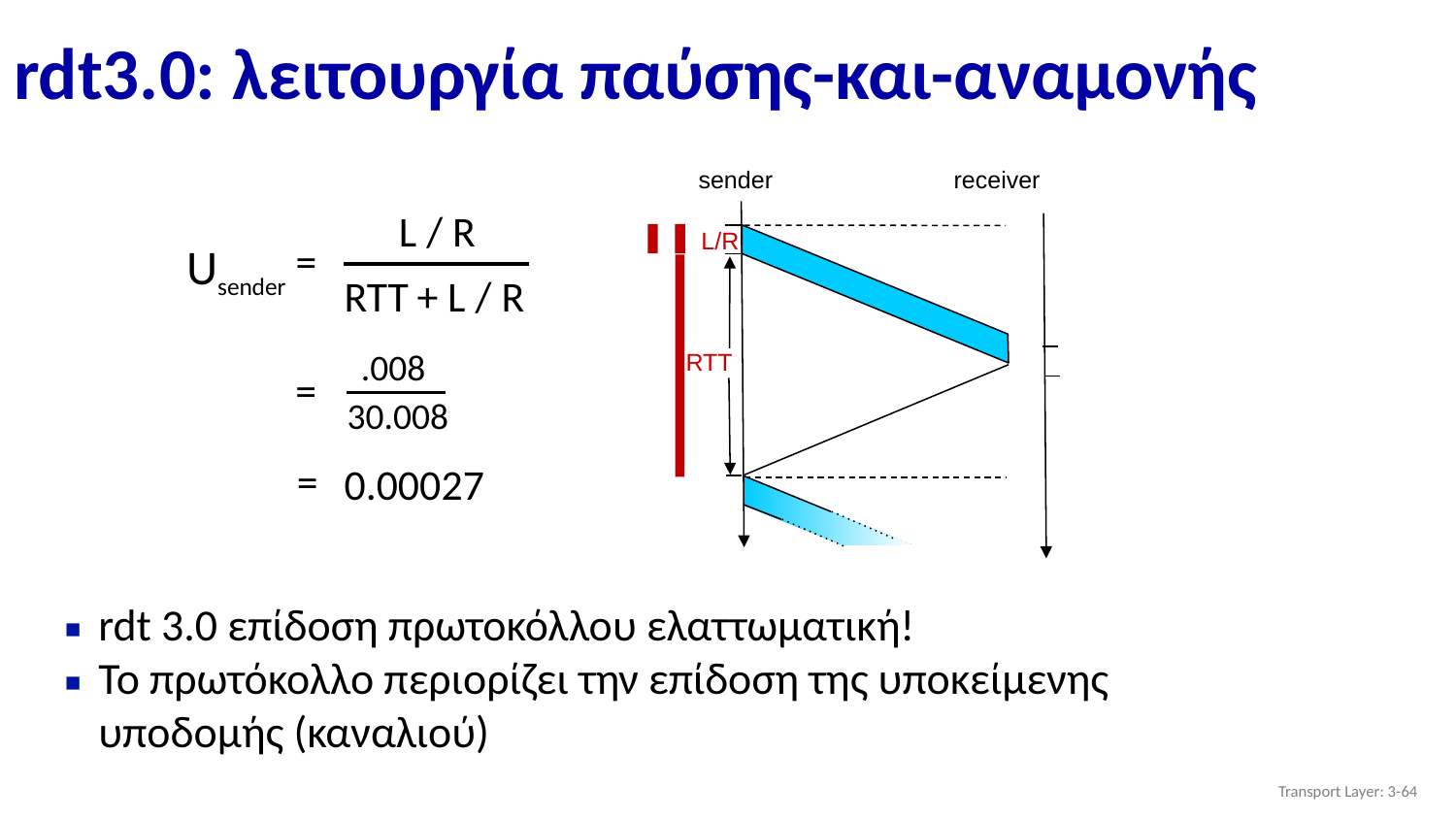

# rdt3.0: λειτουργία παύσης-και-αναμονής
sender
receiver
L / R
L/R

=
Usender

RTT
RTT
+ L / R
.008
30.008
=
=
0.00027

rdt 3.0 επίδοση πρωτοκόλλου ελαττωματική!
Το πρωτόκολλο περιορίζει την επίδοση της υποκείμενης υποδομής (καναλιού)

Transport Layer: 3-64